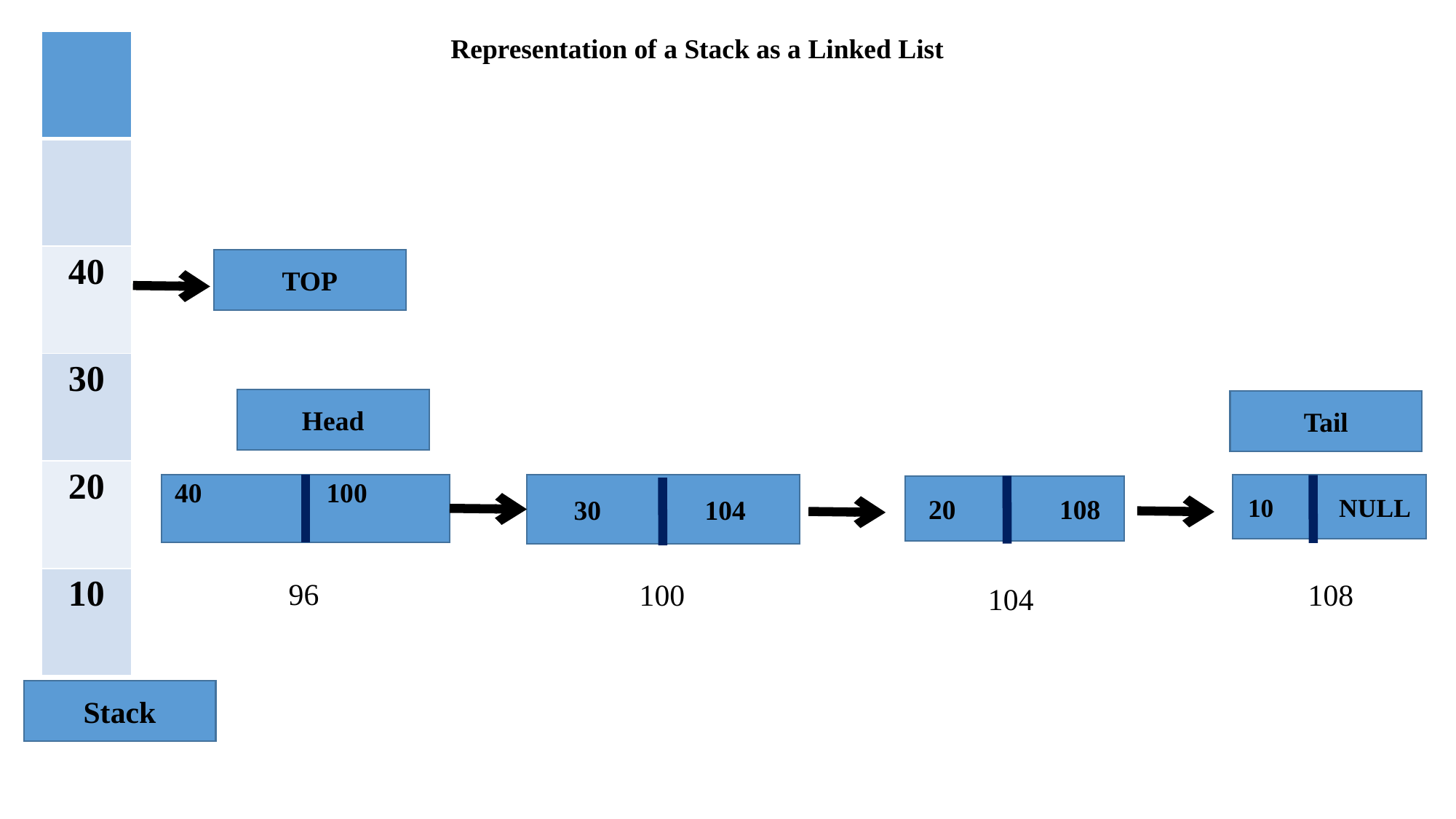

Representation of a Stack as a Linked List
|  |
| --- |
|  |
| 40 |
| 30 |
| 20 |
| 10 |
TOP
Head
Tail
30               104
40                  100
10          NULL
20               108
96
100
108
104
Stack